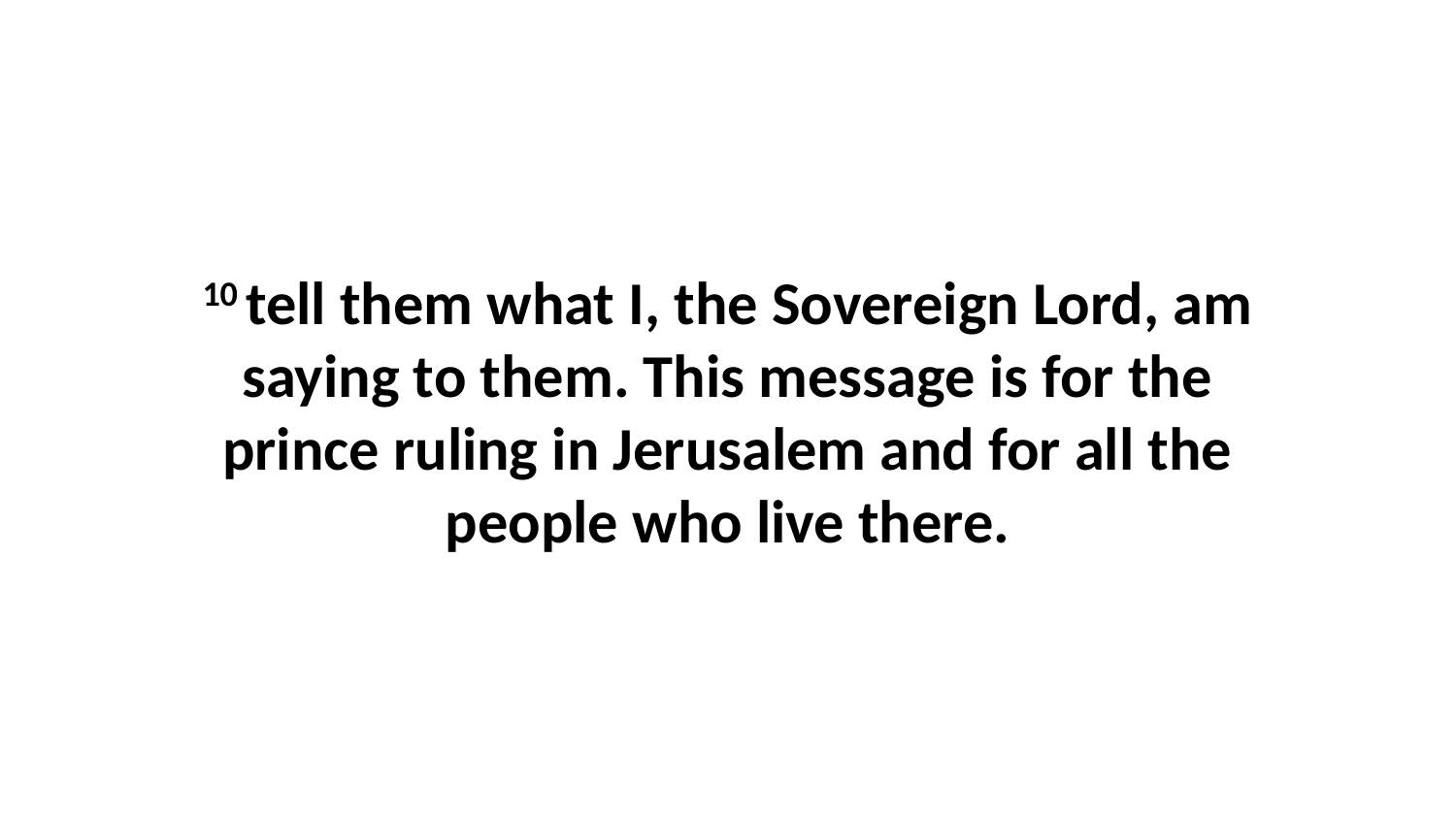

10 tell them what I, the Sovereign Lord, am saying to them. This message is for the prince ruling in Jerusalem and for all the people who live there.